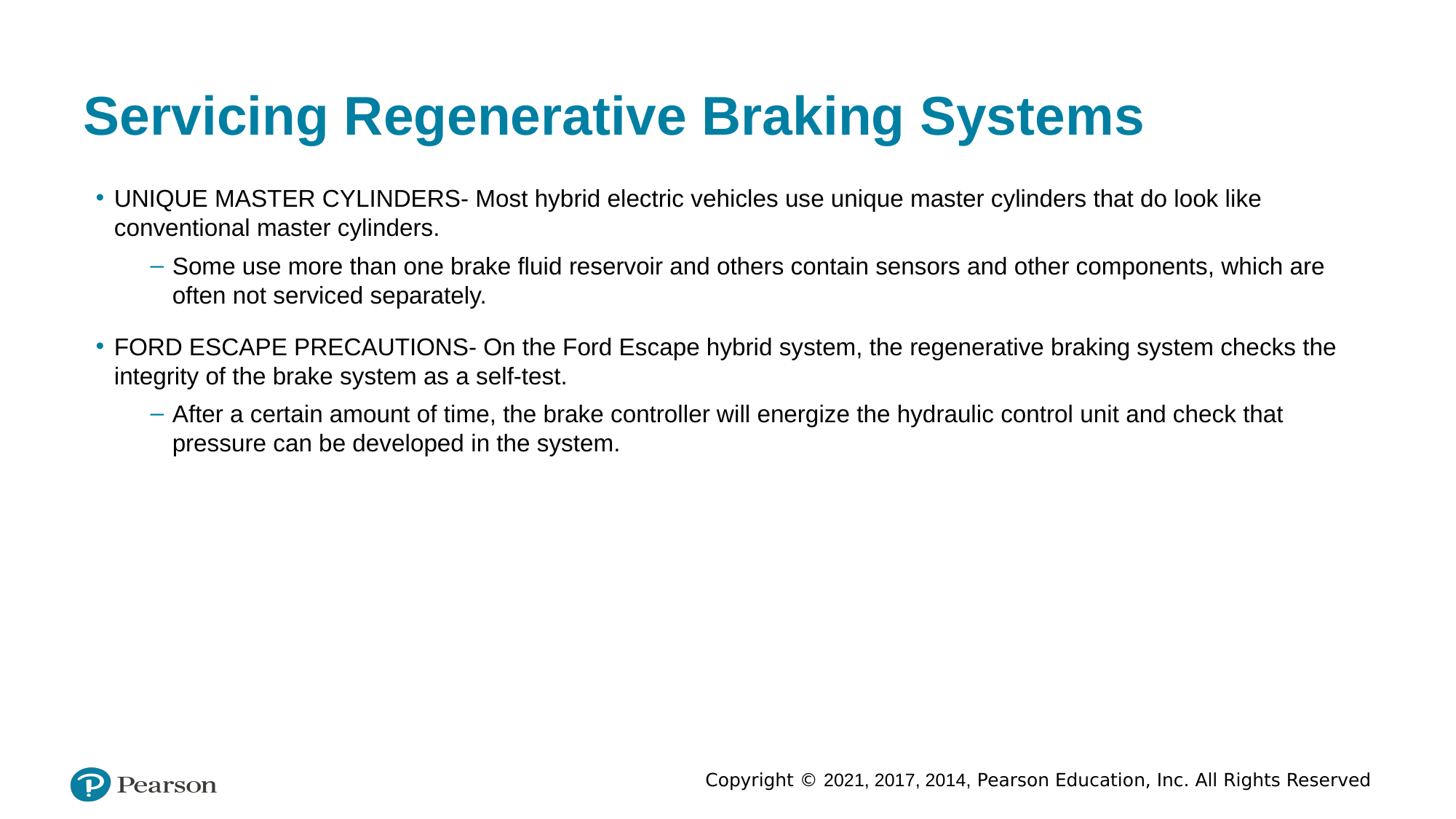

# Servicing Regenerative Braking Systems
UNIQUE MASTER CYLINDERS- Most hybrid electric vehicles use unique master cylinders that do look like conventional master cylinders.
Some use more than one brake fluid reservoir and others contain sensors and other components, which are often not serviced separately.
FORD ESCAPE PRECAUTIONS- On the Ford Escape hybrid system, the regenerative braking system checks the integrity of the brake system as a self-test.
After a certain amount of time, the brake controller will energize the hydraulic control unit and check that pressure can be developed in the system.